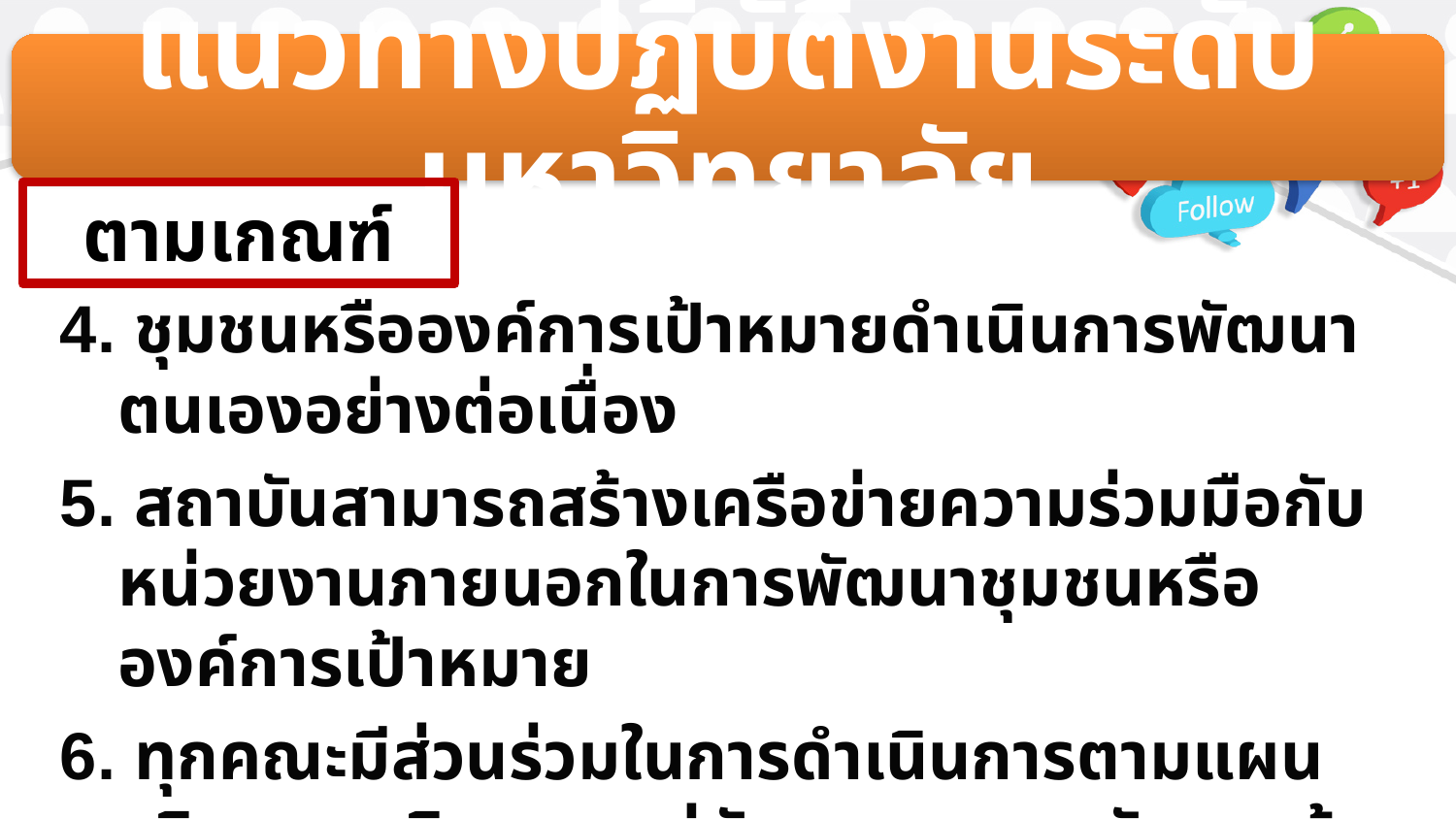

แนวทางปฏิบัติงานระดับมหาวิทยาลัย
ตามเกณฑ์
4. ชุมชนหรือองค์การเป้าหมายดำเนินการพัฒนาตนเองอย่างต่อเนื่อง
5. สถาบันสามารถสร้างเครือข่ายความร่วมมือกับหน่วยงานภายนอกในการพัฒนาชุมชนหรือองค์การเป้าหมาย
6. ทุกคณะมีส่วนร่วมในการดำเนินการตามแผนบริการทางวิชาการแก่สังคมของสถาบันตามข้อ 2 โดยมีจำนวนอาจารย์เข้าร่วม ไม่น้อยกว่าร้อยละ 5 ของอาจารย์ทั้งหมดของสถาบัน ทั้งนี้ต้องมีอาจารย์มาจากทุกคณะ